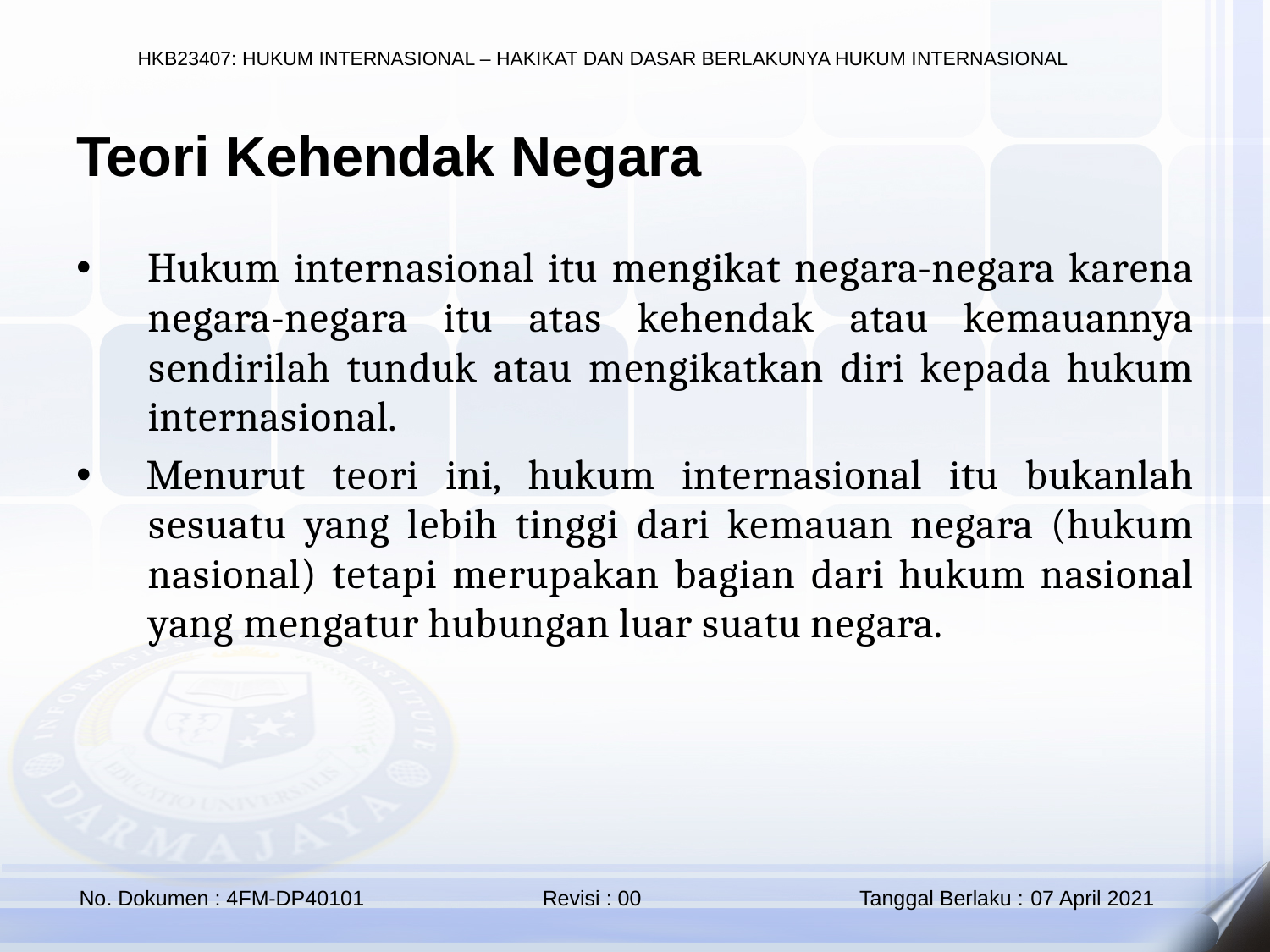

Teori Kehendak Negara
Hukum internasional itu mengikat negara-negara karena negara-negara itu atas kehendak atau kemauannya sendirilah tunduk atau mengikatkan diri kepada hukum internasional.
Menurut teori ini, hukum internasional itu bukanlah sesuatu yang lebih tinggi dari kemauan negara (hukum nasional) tetapi merupakan bagian dari hukum nasional yang mengatur hubungan luar suatu negara.